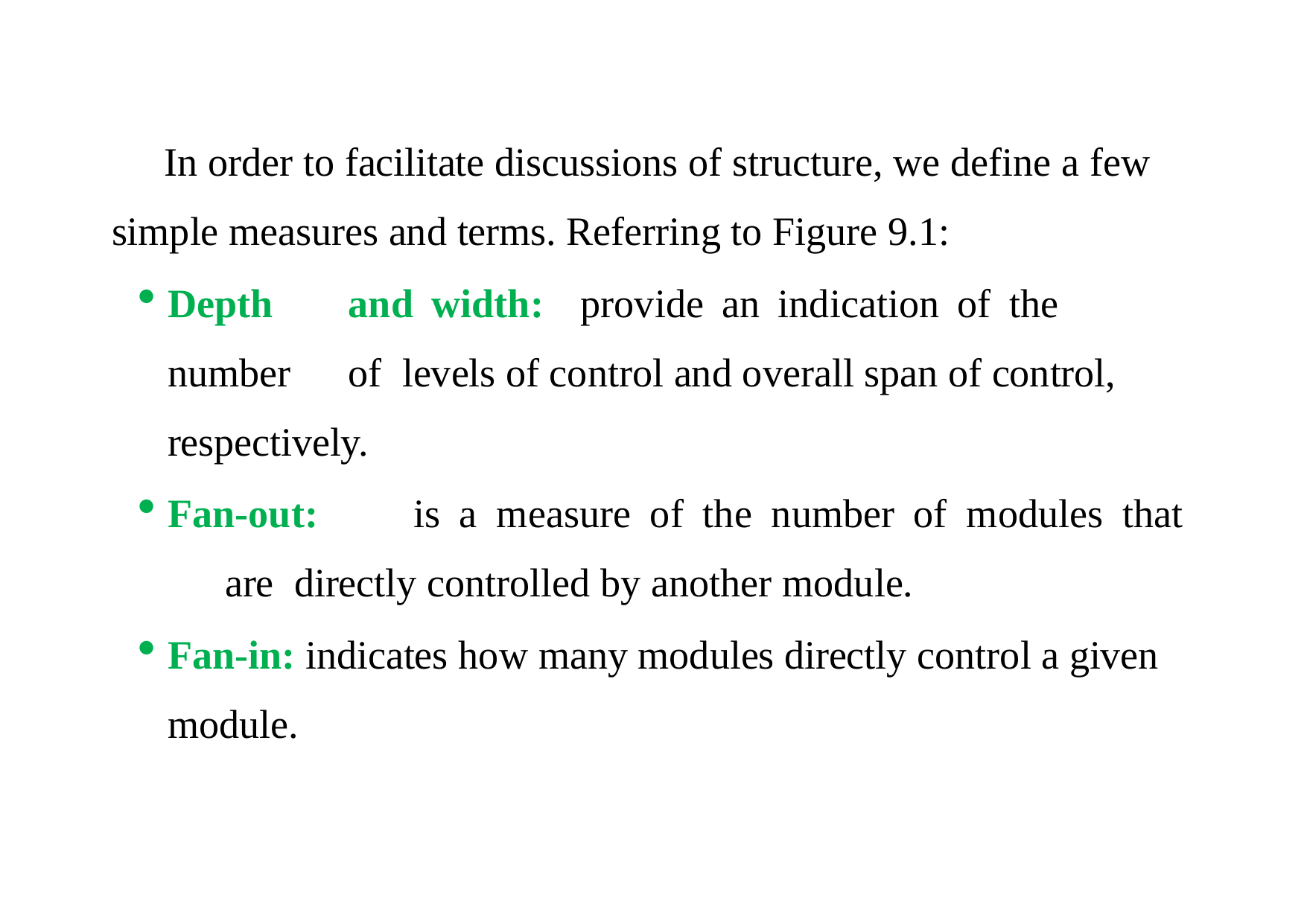

In order to facilitate discussions of structure, we define a few  simple measures and terms. Referring to Figure 9.1:
Depth	and	width:	provide	an	indication	of	the	number	of  levels of control and overall span of control, respectively.
Fan-out:	is	a	measure	of	the	number	of	modules	that	are  directly controlled by another module.
Fan-in: indicates how many modules directly control a given  module.